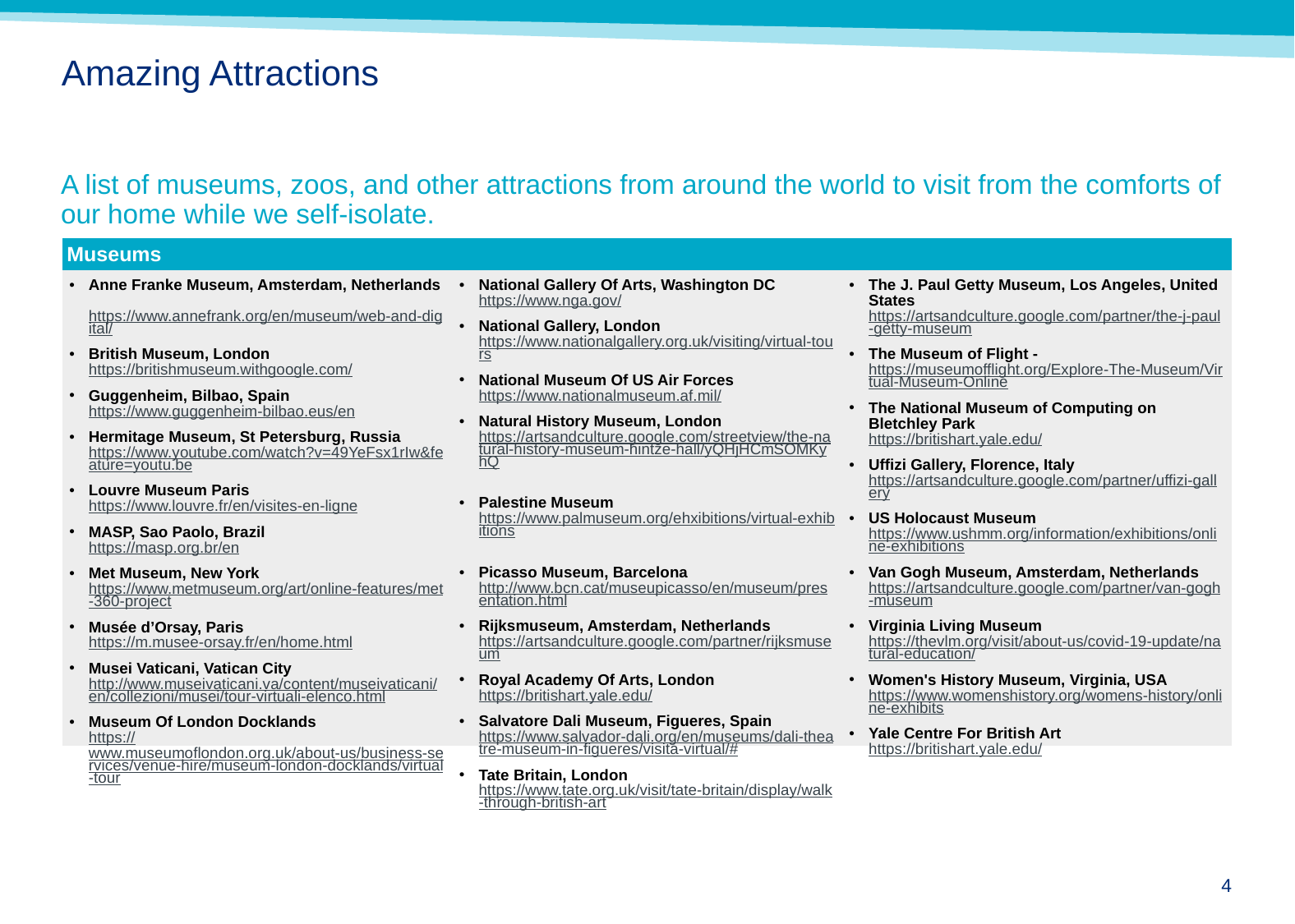

# Amazing Attractions
A list of museums, zoos, and other attractions from around the world to visit from the comforts of our home while we self-isolate.
| Museums |  |  |
| --- | --- | --- |
| Anne Franke Museum, Amsterdam, Netherlands https://www.annefrank.org/en/museum/web-and-digital/ British Museum, London https://britishmuseum.withgoogle.com/ Guggenheim, Bilbao, Spain https://www.guggenheim-bilbao.eus/en Hermitage Museum, St Petersburg, Russia https://www.youtube.com/watch?v=49YeFsx1rIw&feature=youtu.be Louvre Museum Paris https://www.louvre.fr/en/visites-en-ligne MASP, Sao Paolo, Brazil https://masp.org.br/en Met Museum, New York https://www.metmuseum.org/art/online-features/met-360-project Musée d’Orsay, Paris https://m.musee-orsay.fr/en/home.html Musei Vaticani, Vatican City http://www.museivaticani.va/content/museivaticani/en/collezioni/musei/tour-virtuali-elenco.html Museum Of London Docklands https://www.museumoflondon.org.uk/about-us/business-services/venue-hire/museum-london-docklands/virtual-tour | National Gallery Of Arts, Washington DC https://www.nga.gov/ National Gallery, London https://www.nationalgallery.org.uk/visiting/virtual-tours National Museum Of US Air Forces https://www.nationalmuseum.af.mil/ Natural History Museum, London https://artsandculture.google.com/streetview/the-natural-history-museum-hintze-hall/yQHjHCmSOMKyhQ Palestine Museum https://www.palmuseum.org/ehxibitions/virtual-exhibitions Picasso Museum, Barcelona http://www.bcn.cat/museupicasso/en/museum/presentation.html Rijksmuseum, Amsterdam, Netherlands https://artsandculture.google.com/partner/rijksmuseum Royal Academy Of Arts, London https://britishart.yale.edu/ Salvatore Dali Museum, Figueres, Spain https://www.salvador-dali.org/en/museums/dali-theatre-museum-in-figueres/visita-virtual/# Tate Britain, London https://www.tate.org.uk/visit/tate-britain/display/walk-through-british-art | The J. Paul Getty Museum, Los Angeles, United States https://artsandculture.google.com/partner/the-j-paul-getty-museum The Museum of Flight - https://museumofflight.org/Explore-The-Museum/Virtual-Museum-Online The National Museum of Computing on Bletchley Park https://britishart.yale.edu/ Uffizi Gallery, Florence, Italy https://artsandculture.google.com/partner/uffizi-gallery US Holocaust Museum https://www.ushmm.org/information/exhibitions/online-exhibitions Van Gogh Museum, Amsterdam, Netherlands https://artsandculture.google.com/partner/van-gogh-museum Virginia Living Museum https://thevlm.org/visit/about-us/covid-19-update/natural-education/ Women's History Museum, Virginia, USA https://www.womenshistory.org/womens-history/online-exhibits Yale Centre For British Art https://britishart.yale.edu/ |
4
07 April 2020